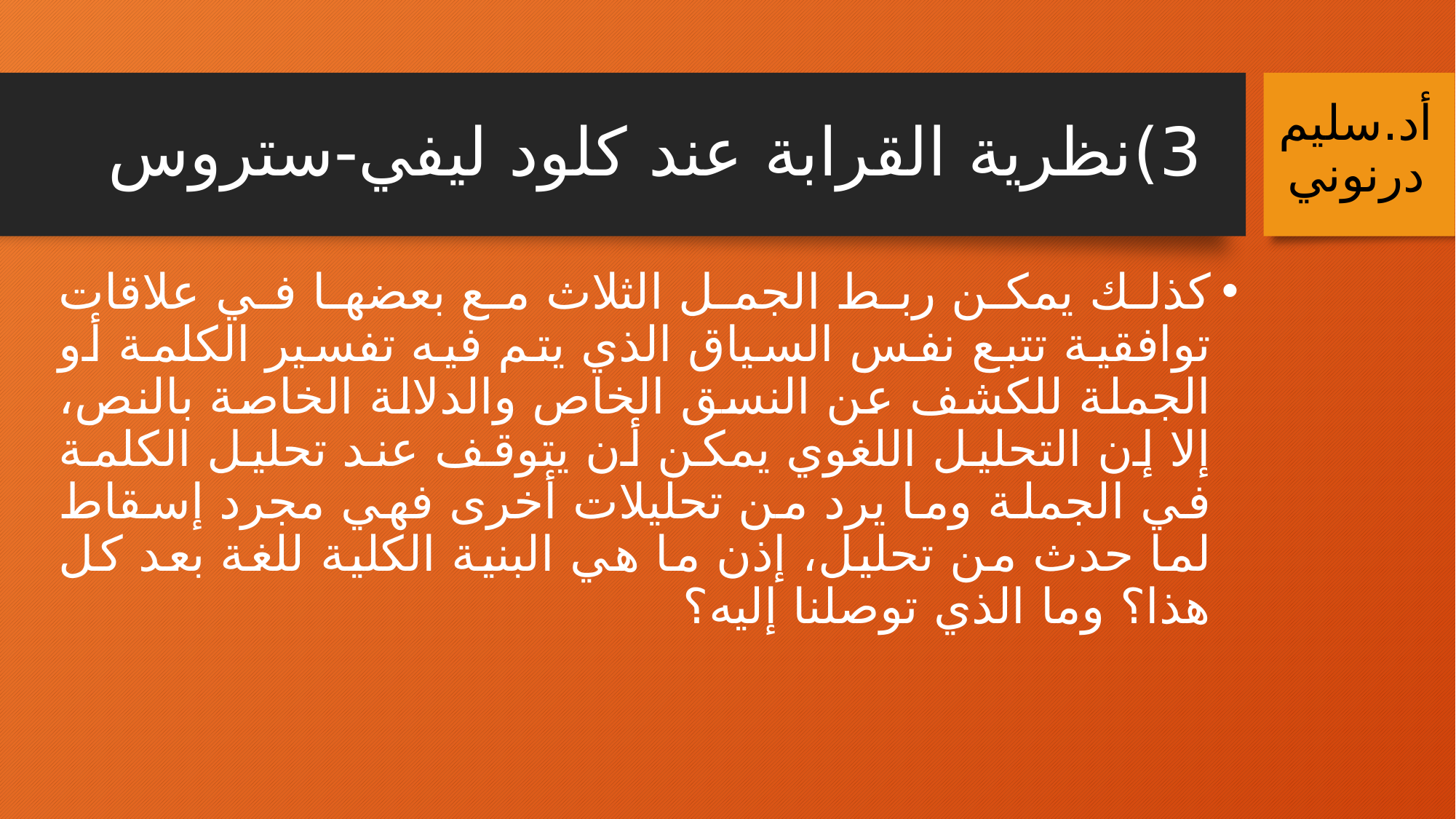

# 3)	نظرية القرابة عند كلود ليفي-ستروس
أد.سليم درنوني
كذلك يمكن ربط الجمل الثلاث مع بعضها في علاقات توافقية تتبع نفس السياق الذي يتم فيه تفسير الكلمة أو الجملة للكشف عن النسق الخاص والدلالة الخاصة بالنص، إلا إن التحليل اللغوي يمكن أن يتوقف عند تحليل الكلمة في الجملة وما يرد من تحليلات أخرى فهي مجرد إسقاط لما حدث من تحليل، إذن ما هي البنية الكلية للغة بعد كل هذا؟ وما الذي توصلنا إليه؟